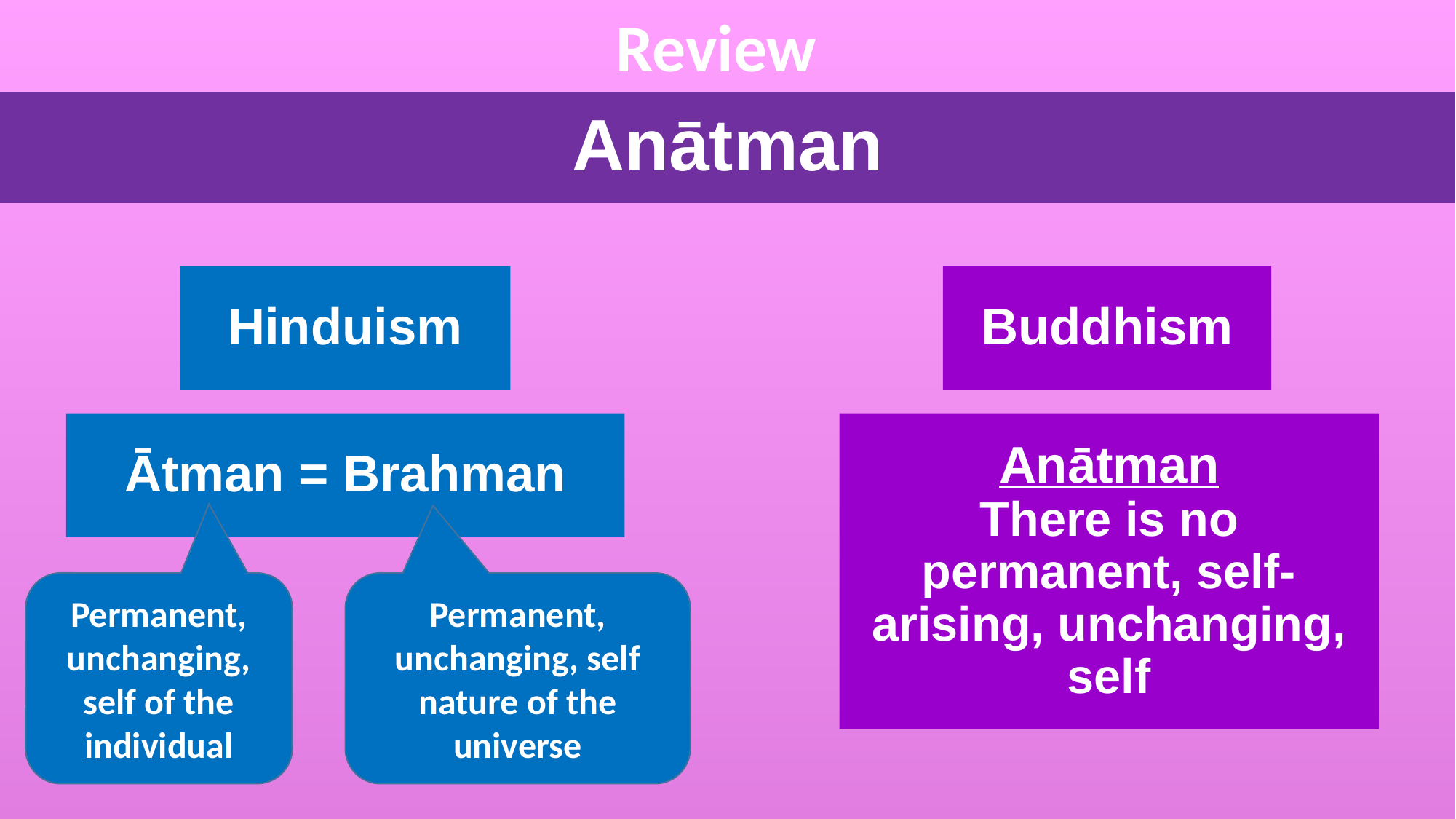

Review
# Anātman
Hinduism
Buddhism
Anātman
There is no permanent, self-arising, unchanging, self
Ātman = Brahman
Permanent, unchanging, self of the individual
Permanent, unchanging, self nature of the universe